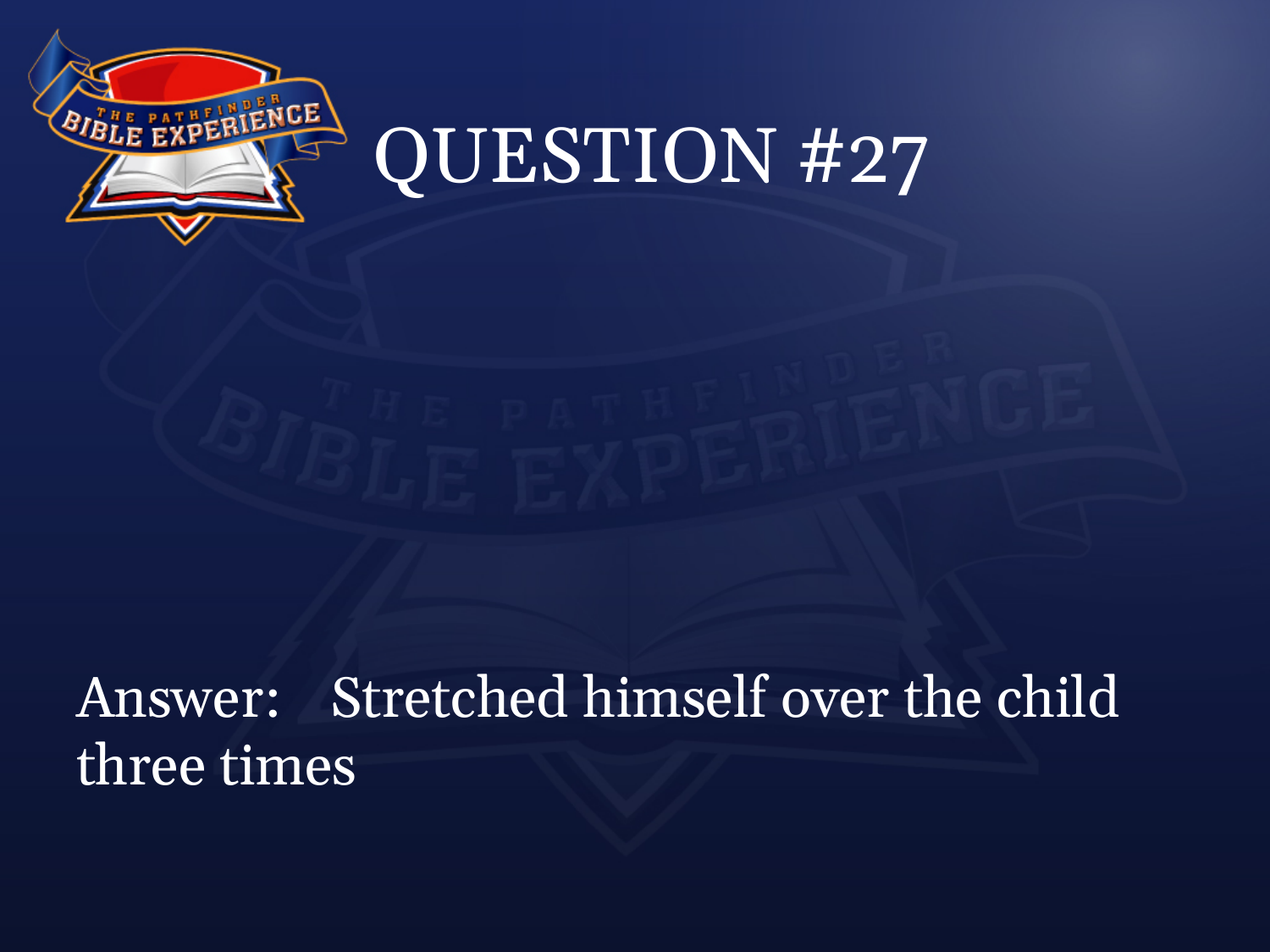

# QUESTION #27

Answer:	Stretched himself over the child three times